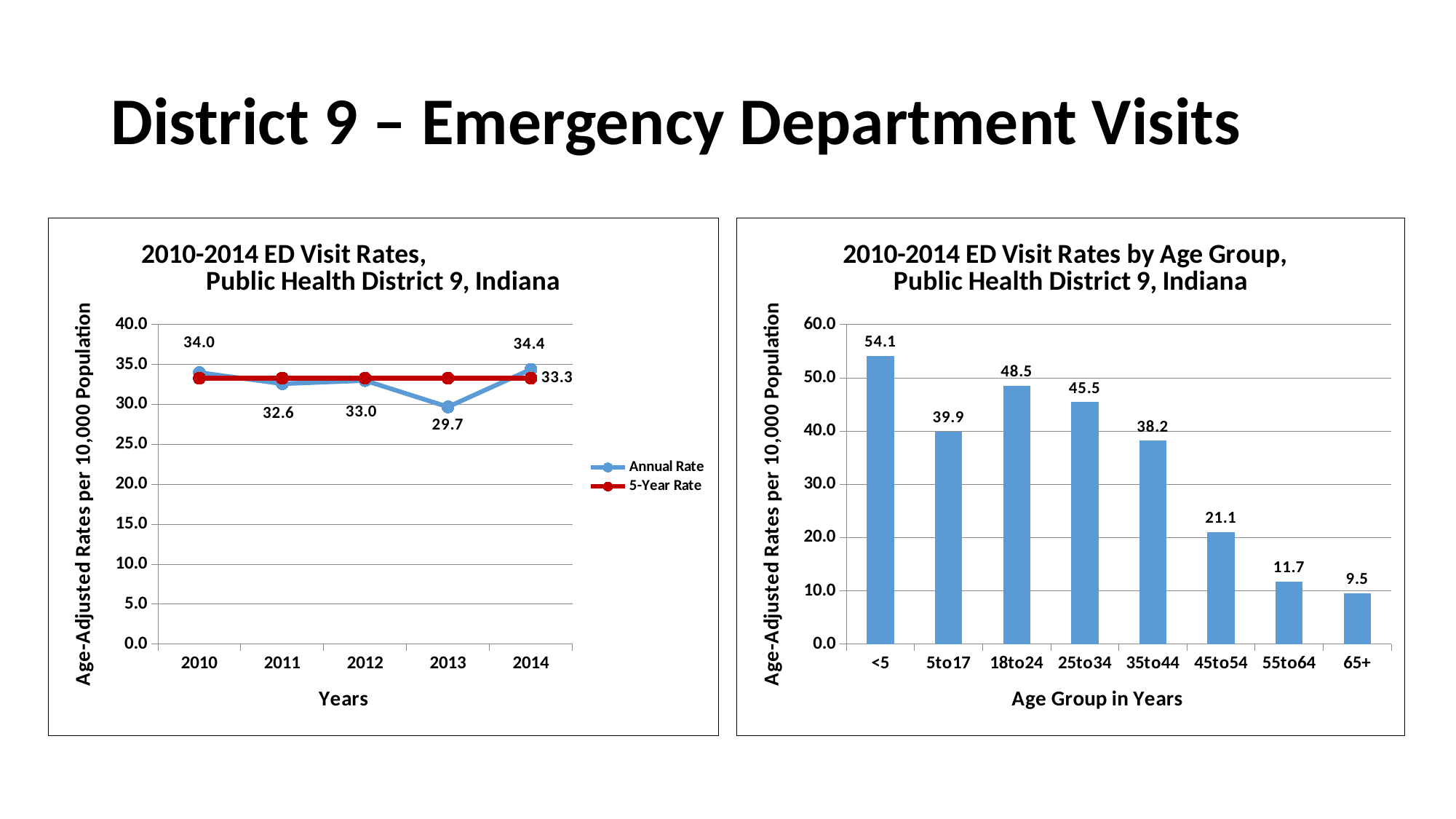

# District 9 – Emergency Department Visits

### Chart: 2010-2014 ED Visit Rates,                                    Public Health District 9, Indiana

| Category | Annual Rate | 5-Year Rate |
|---|---|---|
| 2010 | 34.0 | 33.30000000000001 |
| 2011 | 32.6 | 33.30000000000001 |
| 2012 | 33.0 | 33.30000000000001 |
| 2013 | 29.7 | 33.30000000000001 |
| 2014 | 34.4 | 33.30000000000001 |

### Chart: 2010-2014 ED Visit Rates by Age Group,   Public Health District 9, Indiana

| Category | AARate |
|---|---|
| <5 | 54.14702338492796 |
| 5to17 | 39.89901205380865 |
| 18to24 | 48.5102304067361 |
| 25to34 | 45.462986702782395 |
| 35to44 | 38.19839633133686 |
| 45to54 | 21.05236803639827 |
| 55to64 | 11.741646110321774 |
| 65+ | 9.537013901044201 |